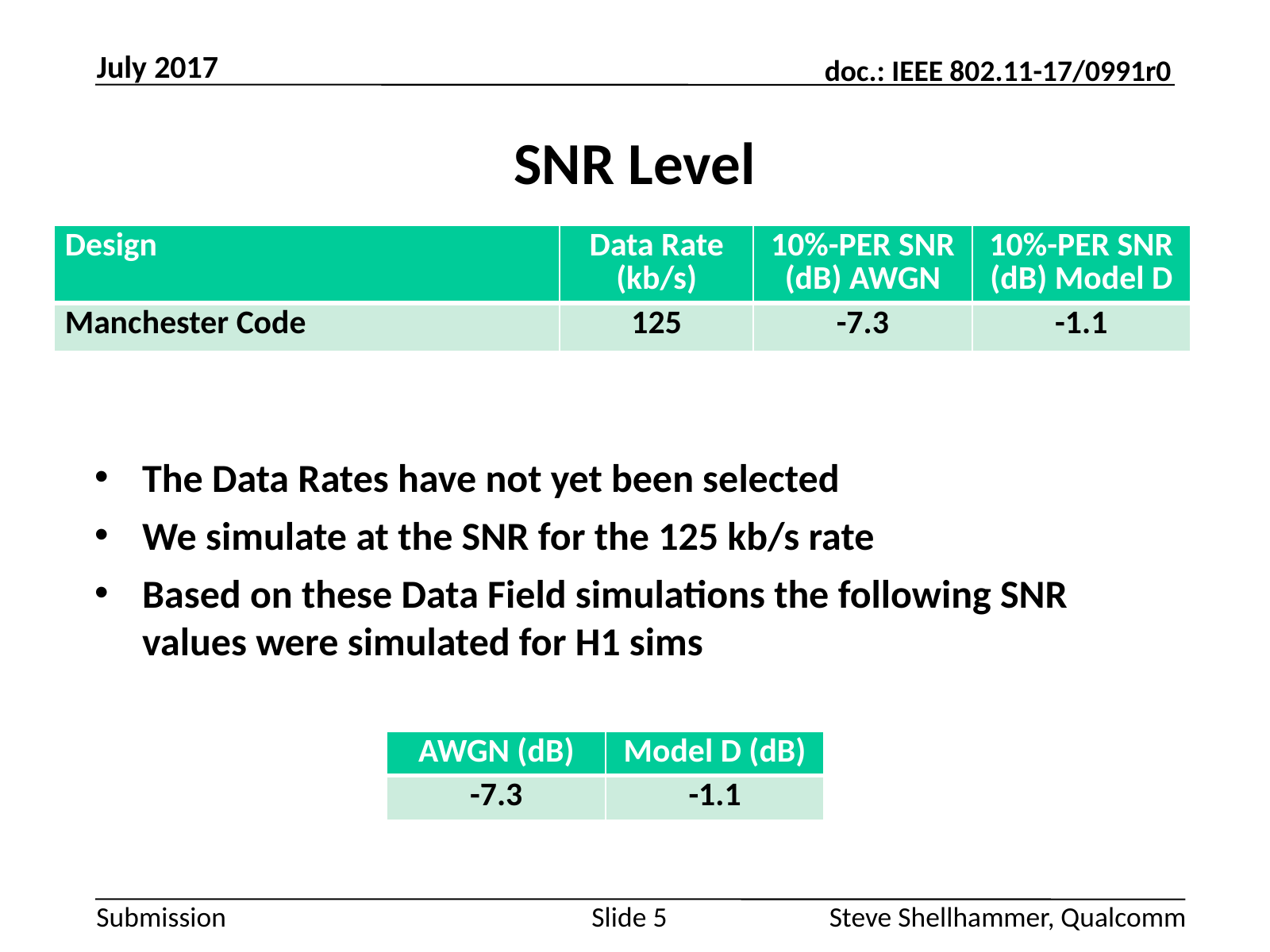

July 2017
# SNR Level
| Design | Data Rate (kb/s) | 10%-PER SNR (dB) AWGN | 10%-PER SNR (dB) Model D |
| --- | --- | --- | --- |
| Manchester Code | 125 | -7.3 | -1.1 |
The Data Rates have not yet been selected
We simulate at the SNR for the 125 kb/s rate
Based on these Data Field simulations the following SNR values were simulated for H1 sims
| AWGN (dB) | Model D (dB) |
| --- | --- |
| -7.3 | -1.1 |
Slide 5
Steve Shellhammer, Qualcomm